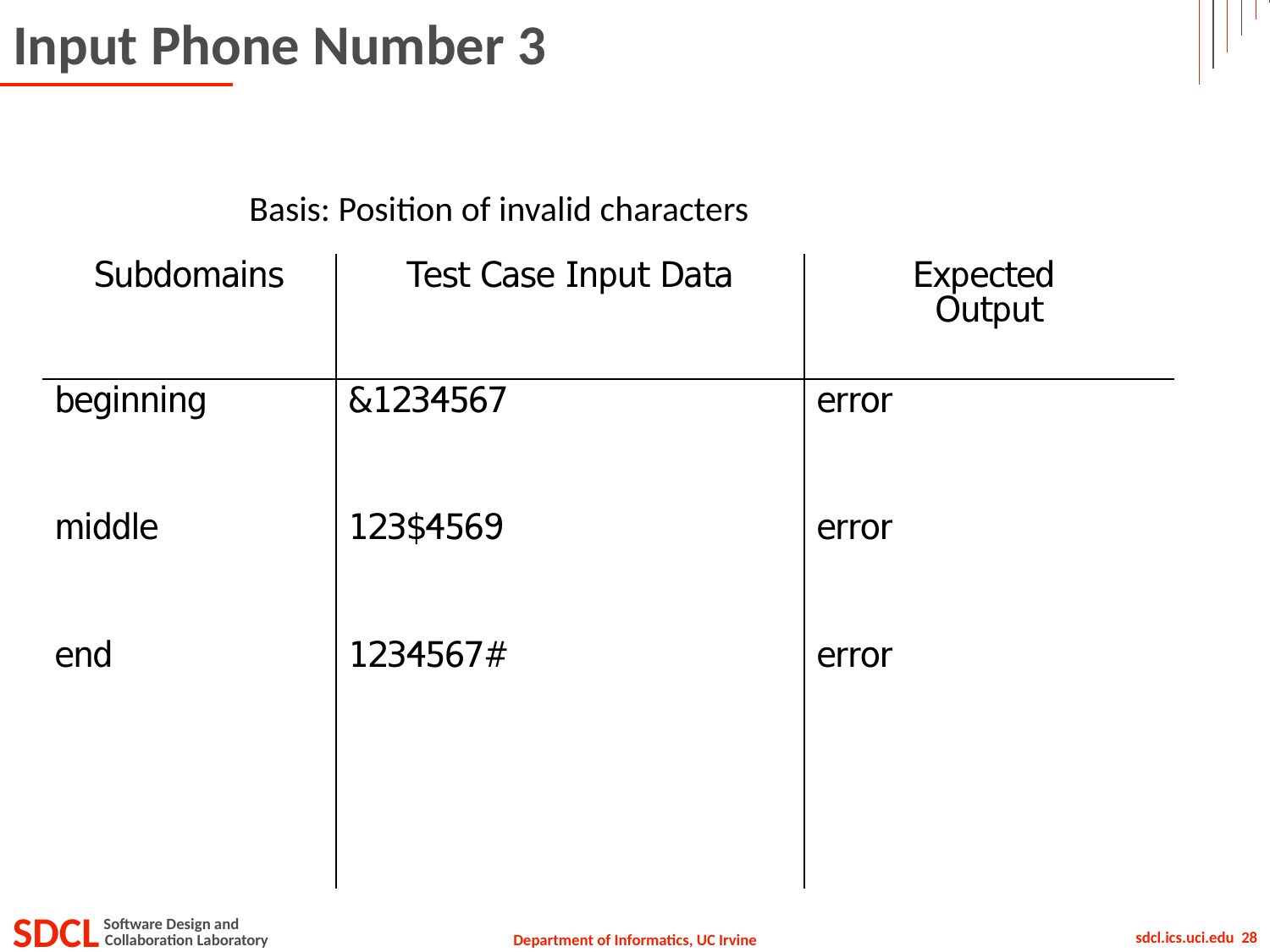

# Input Phone Number 3
Basis: Position of invalid characters
| Subdomains | Test Case Input Data | Expected Output |
| --- | --- | --- |
| beginning | &1234567 | error |
| middle | 123$4569 | error |
| end | 1234567# | error |
|  |  |  |